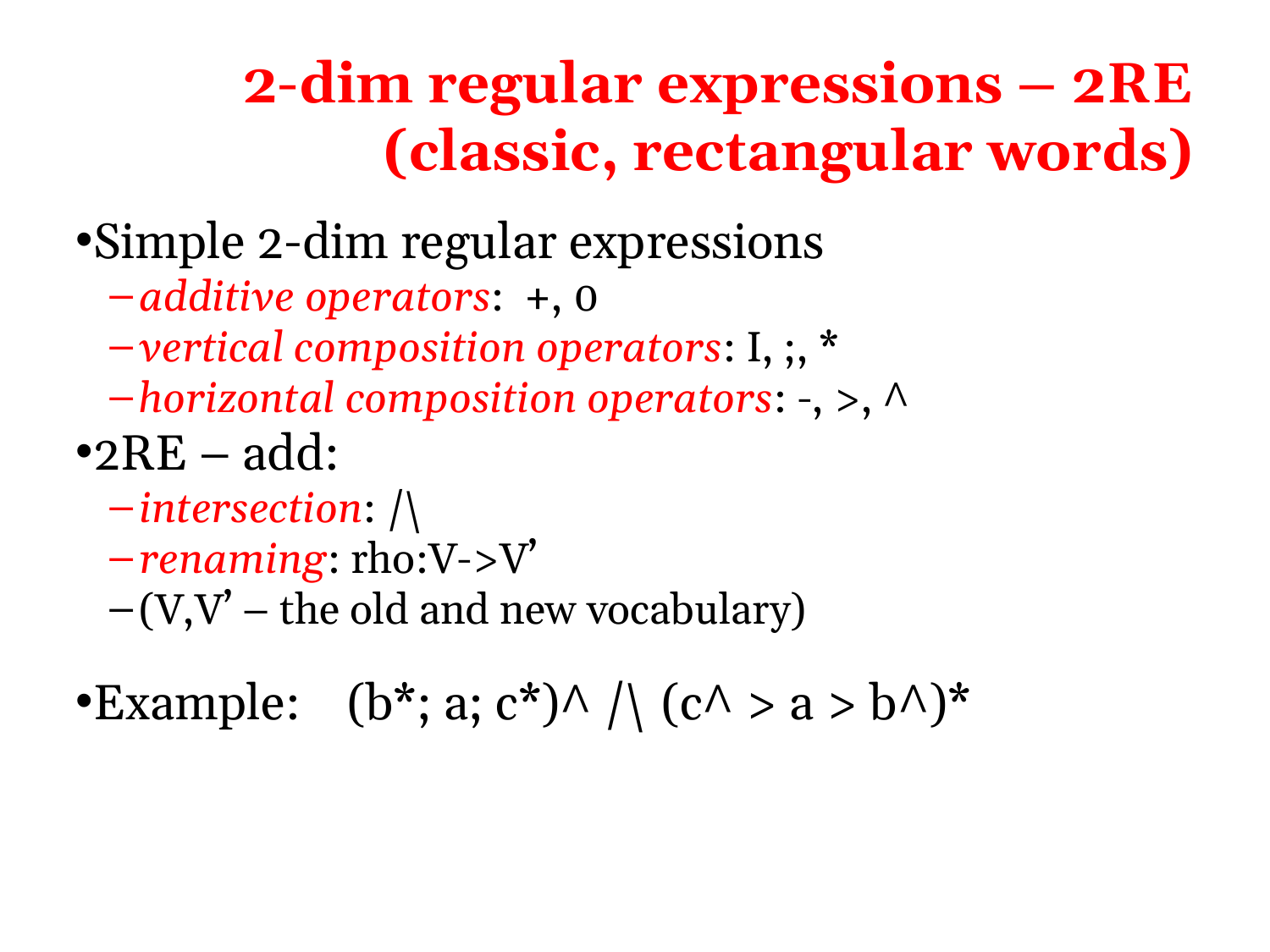

2-dim regular expressions – 2RE (classic, rectangular words)
Simple 2-dim regular expressions
additive operators:  +, 0
vertical composition operators: I, ;, *
horizontal composition operators: -, >, ^
2RE – add:
intersection: /\
renaming: rho:V->V’
(V,V’ – the old and new vocabulary)

Example:    (b*; a; c*)^ /\ (c^ > a > b^)*